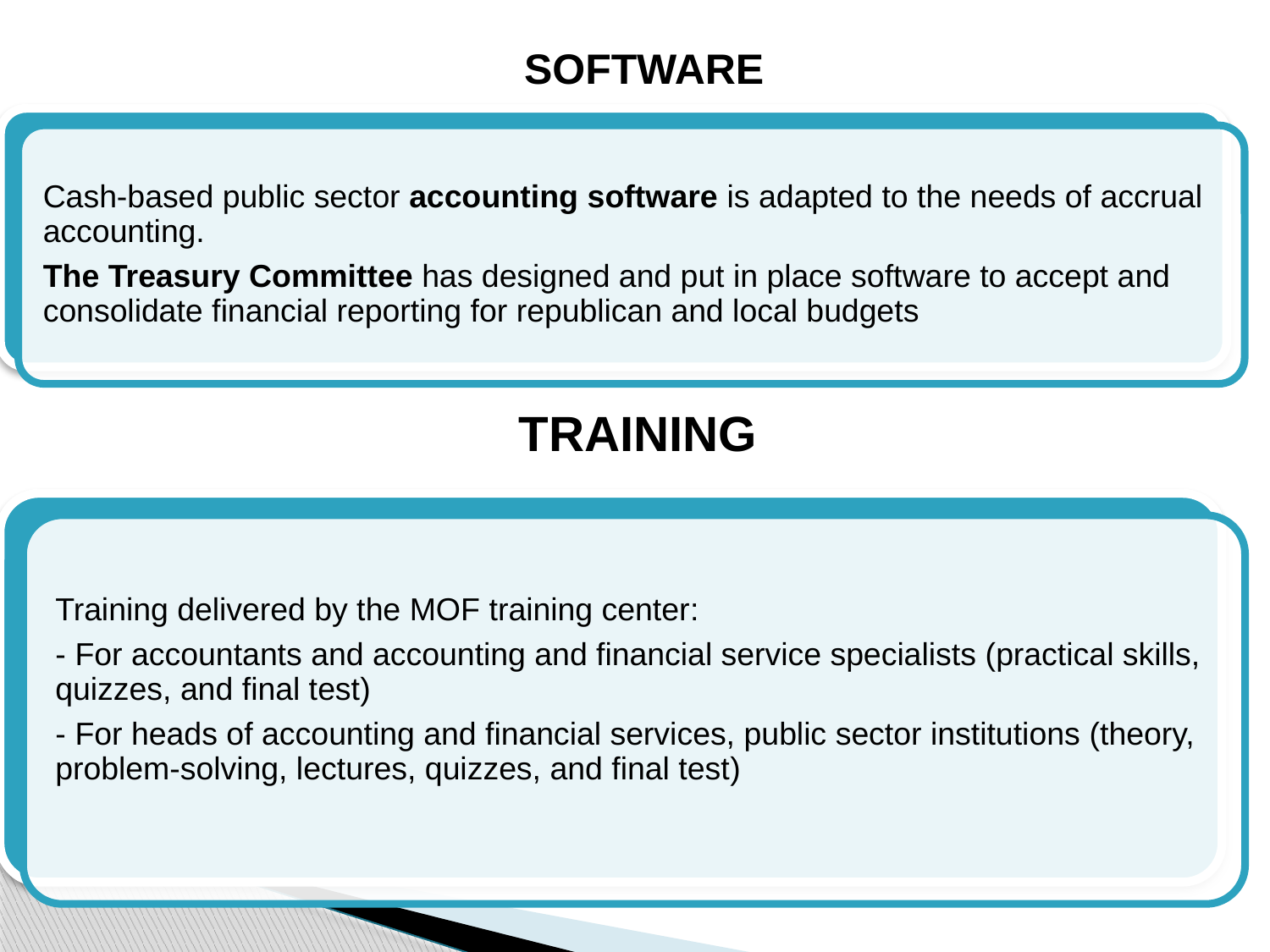

SOFTWARE
Cash-based public sector accounting software is adapted to the needs of accrual accounting.
The Treasury Committee has designed and put in place software to accept and consolidate financial reporting for republican and local budgets
TRAINING
Training delivered by the MOF training center:
- For accountants and accounting and financial service specialists (practical skills, quizzes, and final test)
- For heads of accounting and financial services, public sector institutions (theory, problem-solving, lectures, quizzes, and final test)